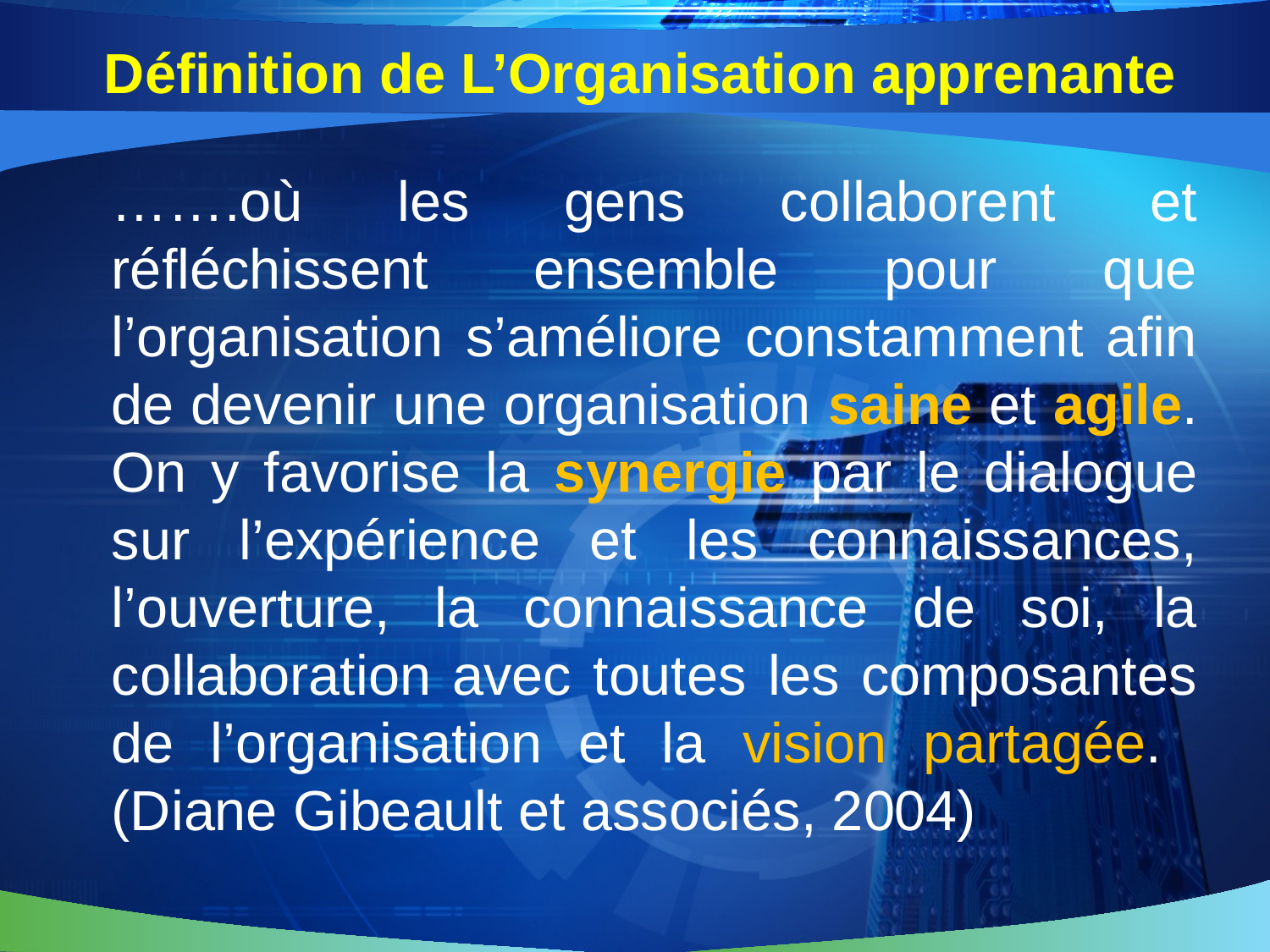

# Définition de L’Organisation apprenante
…….où les gens collaborent et réfléchissent ensemble pour que l’organisation s’améliore constamment afin de devenir une organisation saine et agile. On y favorise la synergie par le dialogue sur l’expérience et les connaissances, l’ouverture, la connaissance de soi, la collaboration avec toutes les composantes de l’organisation et la vision partagée.  (Diane Gibeault et associés, 2004)